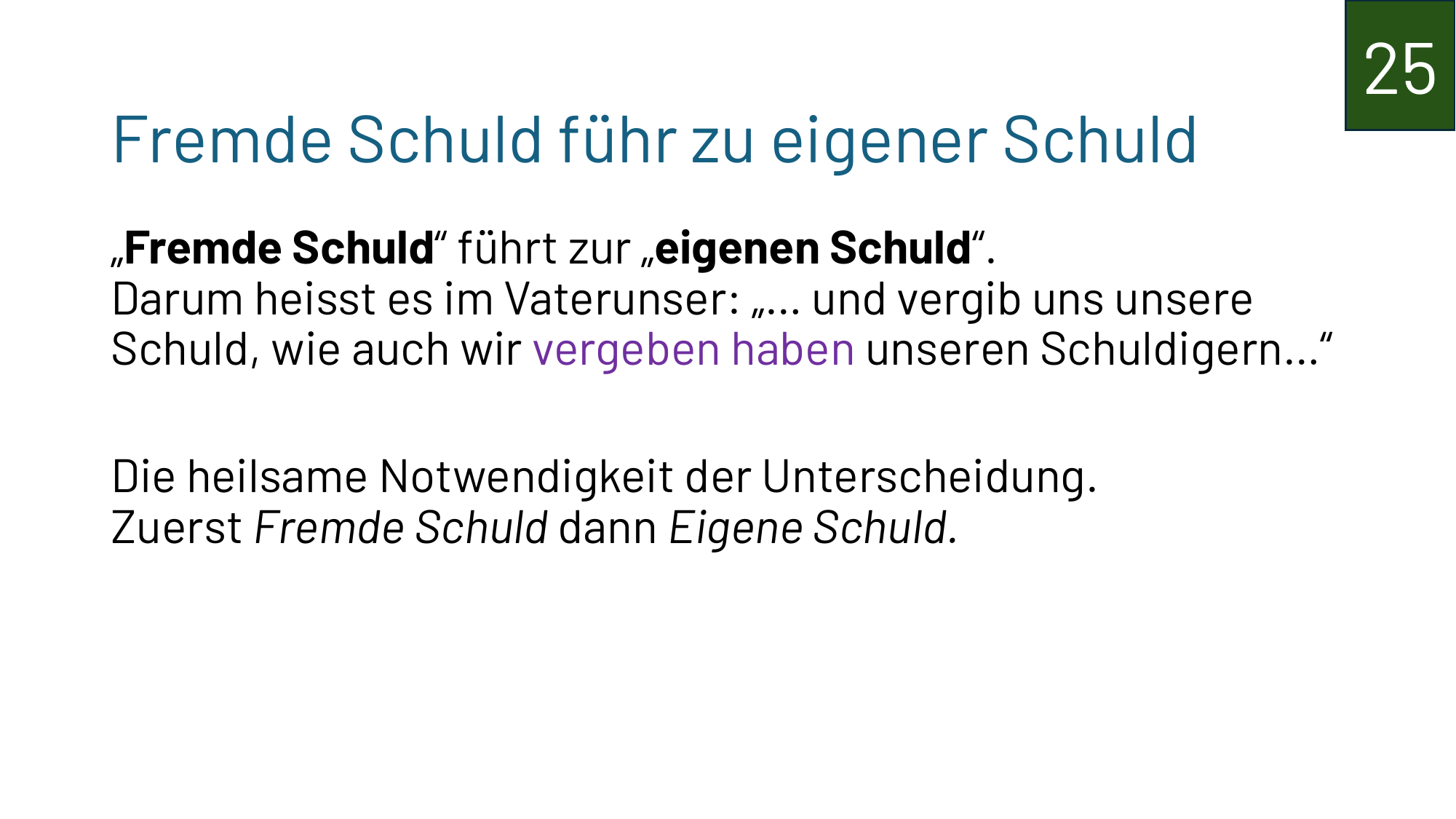

25
Fremde Schuld führ zu eigener Schuld
„Fremde Schuld“ führt zur „eigenen Schuld“.
Darum heisst es im Vaterunser: „… und vergib uns unsere Schuld, wie auch wir vergeben haben unseren Schuldigern…“

Die heilsame Notwendigkeit der Unterscheidung.
Zuerst Fremde Schuld dann Eigene Schuld.